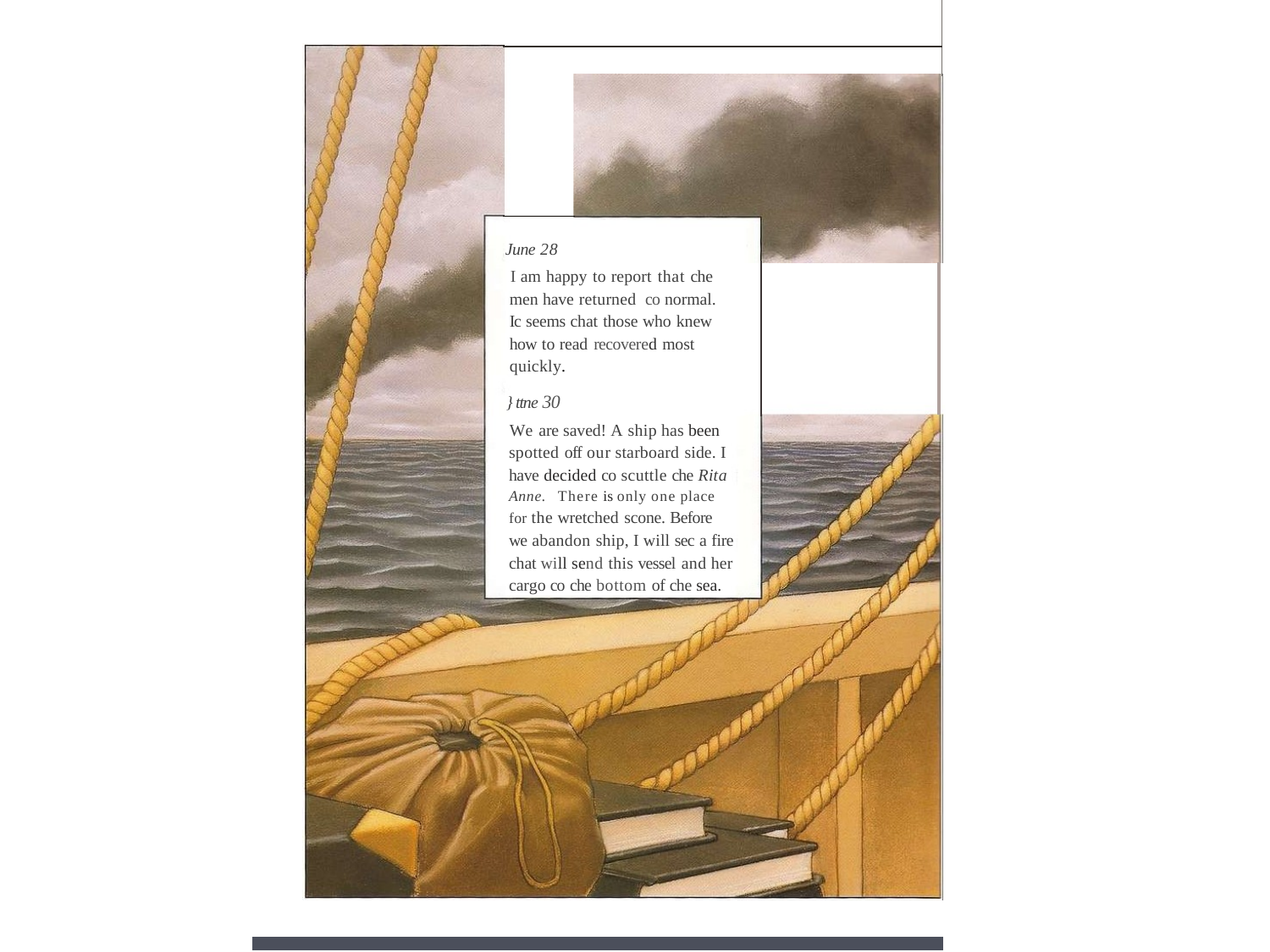

June 28
I am happy to report that che men have returned  co normal.  Ic seems chat those who knew how to read recovered most quickly.

}ttne 30
We are saved! A ship has been spotted off our starboard side. I have decided co scuttle che Rita Anne.   There is only one place for the wretched scone. Before we abandon ship, I will sec a fire chat will send this vessel and her cargo co che bottom of che sea.